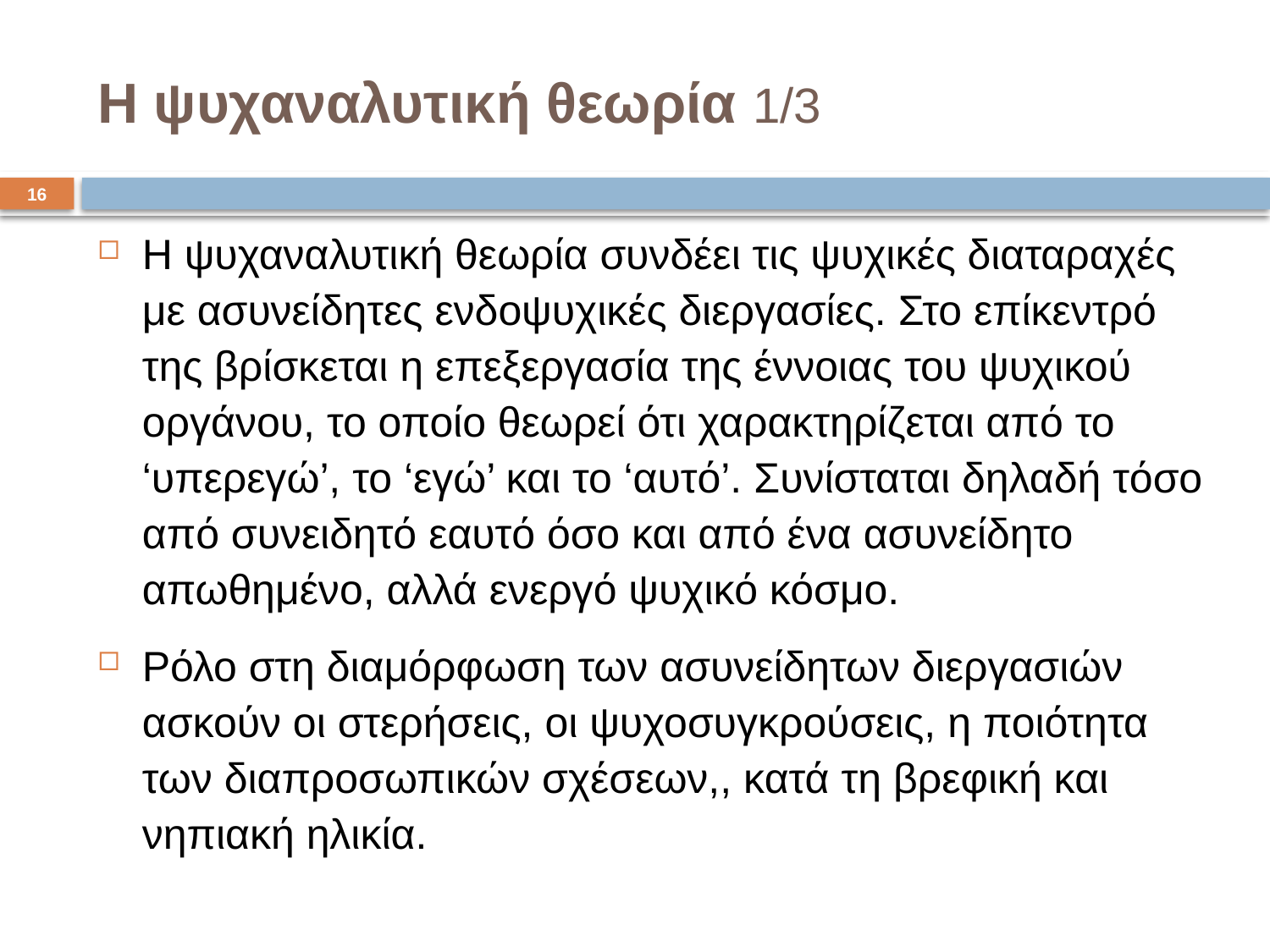

# Η ψυχαναλυτική θεωρία 1/3
16
Η ψυχαναλυτική θεωρία συνδέει τις ψυχικές διαταραχές με ασυνείδητες ενδοψυχικές διεργασίες. Στο επίκεντρό της βρίσκεται η επεξεργασία της έννοιας του ψυχικού οργάνου, το οποίο θεωρεί ότι χαρακτηρίζεται από το ‘υπερεγώ’, το ‘εγώ’ και το ‘αυτό’. Συνίσταται δηλαδή τόσο από συνειδητό εαυτό όσο και από ένα ασυνείδητο απωθημένο, αλλά ενεργό ψυχικό κόσμο.
Ρόλο στη διαμόρφωση των ασυνείδητων διεργασιών ασκούν οι στερήσεις, οι ψυχοσυγκρούσεις, η ποιότητα των διαπροσωπικών σχέσεων,, κατά τη βρεφική και νηπιακή ηλικία.